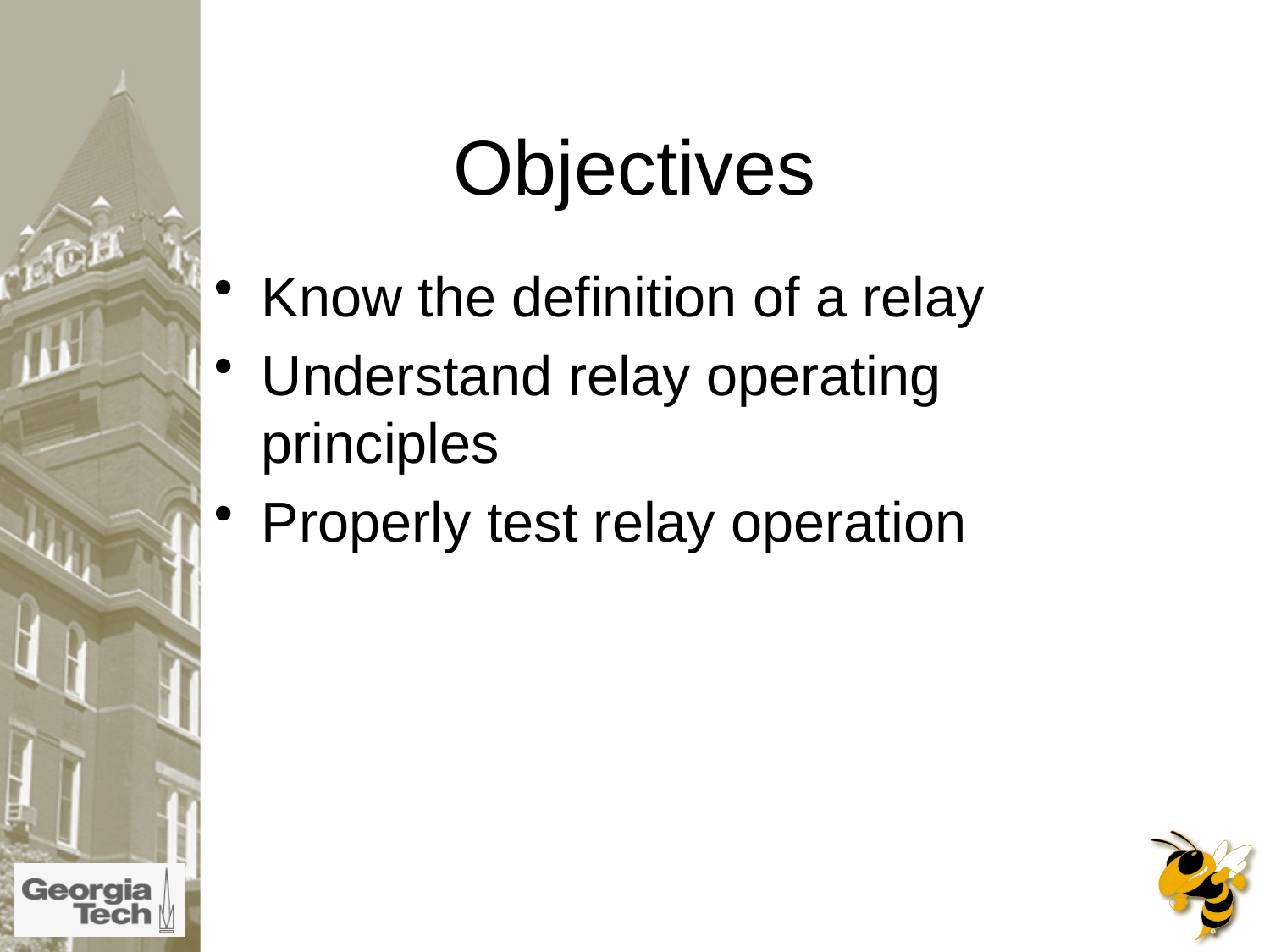

# Objectives
Know the definition of a relay
Understand relay operating principles
Properly test relay operation